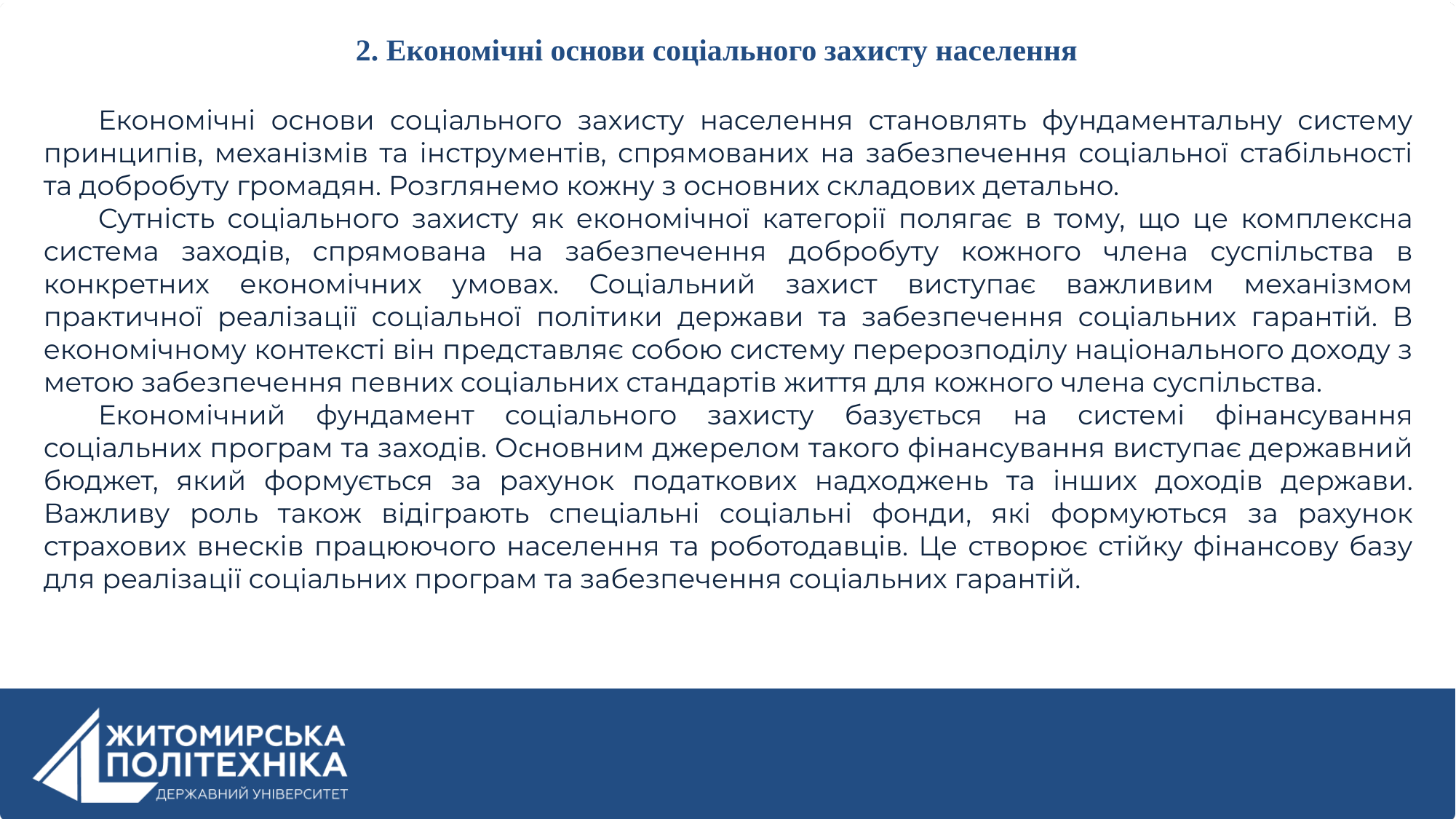

2. Економічні основи соціального захисту населення

Економічні основи соціального захисту населення становлять фундаментальну систему принципів, механізмів та інструментів, спрямованих на забезпечення соціальної стабільності та добробуту громадян. Розглянемо кожну з основних складових детально.
Сутність соціального захисту як економічної категорії полягає в тому, що це комплексна система заходів, спрямована на забезпечення добробуту кожного члена суспільства в конкретних економічних умовах. Соціальний захист виступає важливим механізмом практичної реалізації соціальної політики держави та забезпечення соціальних гарантій. В економічному контексті він представляє собою систему перерозподілу національного доходу з метою забезпечення певних соціальних стандартів життя для кожного члена суспільства.
Економічний фундамент соціального захисту базується на системі фінансування соціальних програм та заходів. Основним джерелом такого фінансування виступає державний бюджет, який формується за рахунок податкових надходжень та інших доходів держави. Важливу роль також відіграють спеціальні соціальні фонди, які формуються за рахунок страхових внесків працюючого населення та роботодавців. Це створює стійку фінансову базу для реалізації соціальних програм та забезпечення соціальних гарантій.